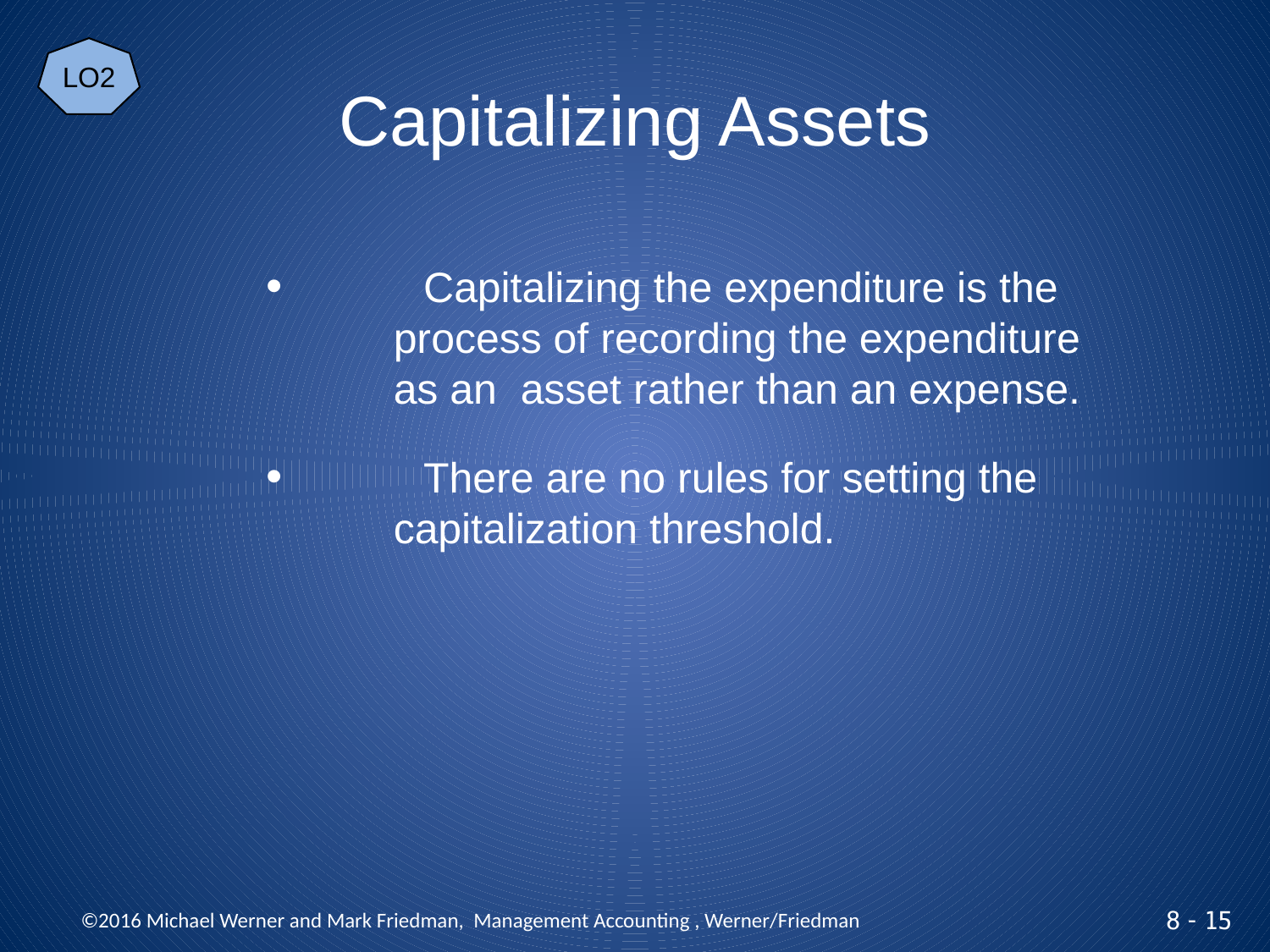

LO2
# Capitalizing Assets
 	Capitalizing the expenditure is the
	process of recording the expenditure
	as an	asset rather than an expense.
 	There are no rules for setting the
	capitalization threshold.
 ©2016 Michael Werner and Mark Friedman,  Management Accounting , Werner/Friedman